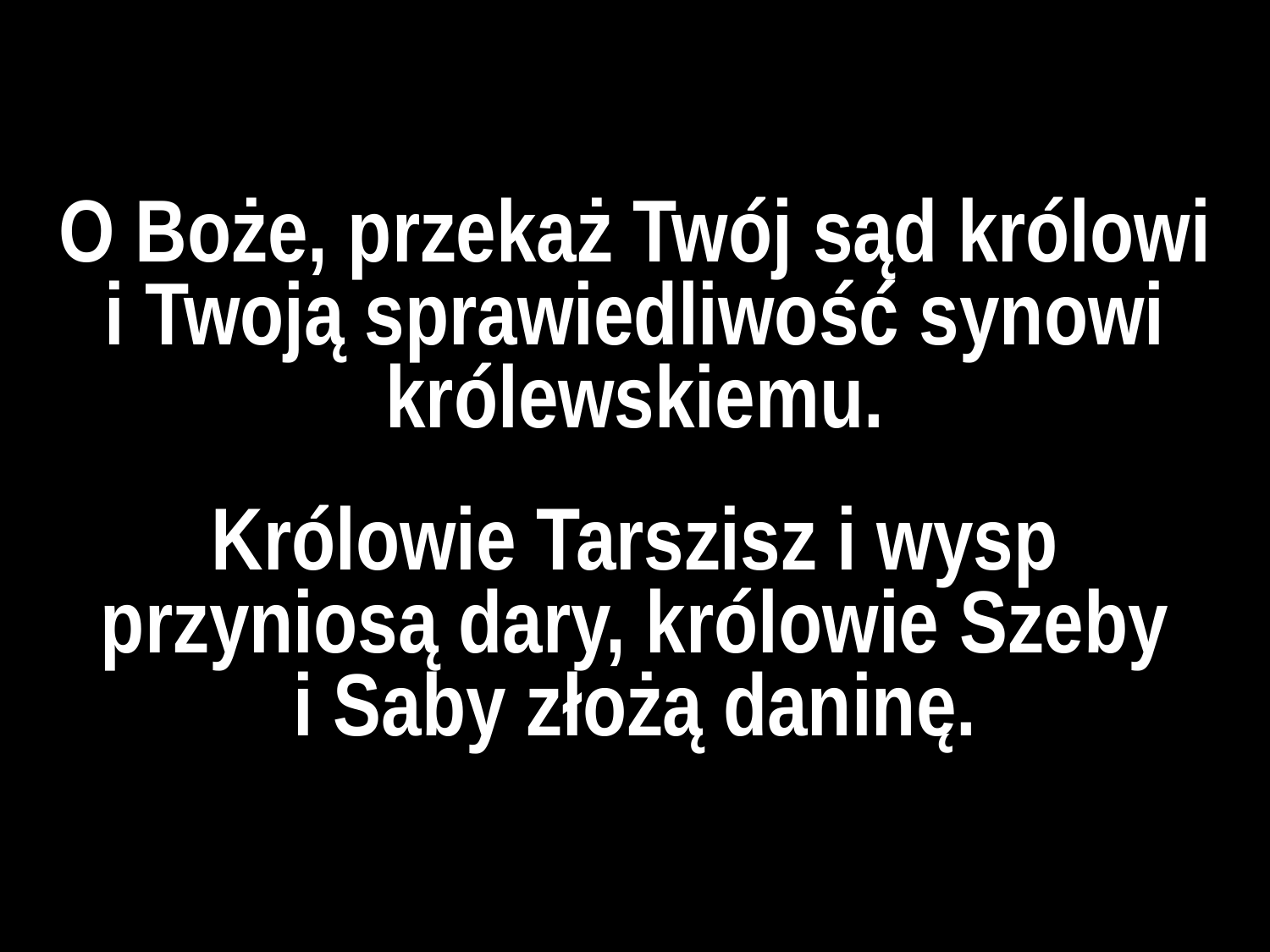

O Boże, przekaż Twój sąd królowi
i Twoją sprawiedliwość synowi królewskiemu.

Królowie Tarszisz i wysp
przyniosą dary, królowie Szeby
i Saby złożą daninę.